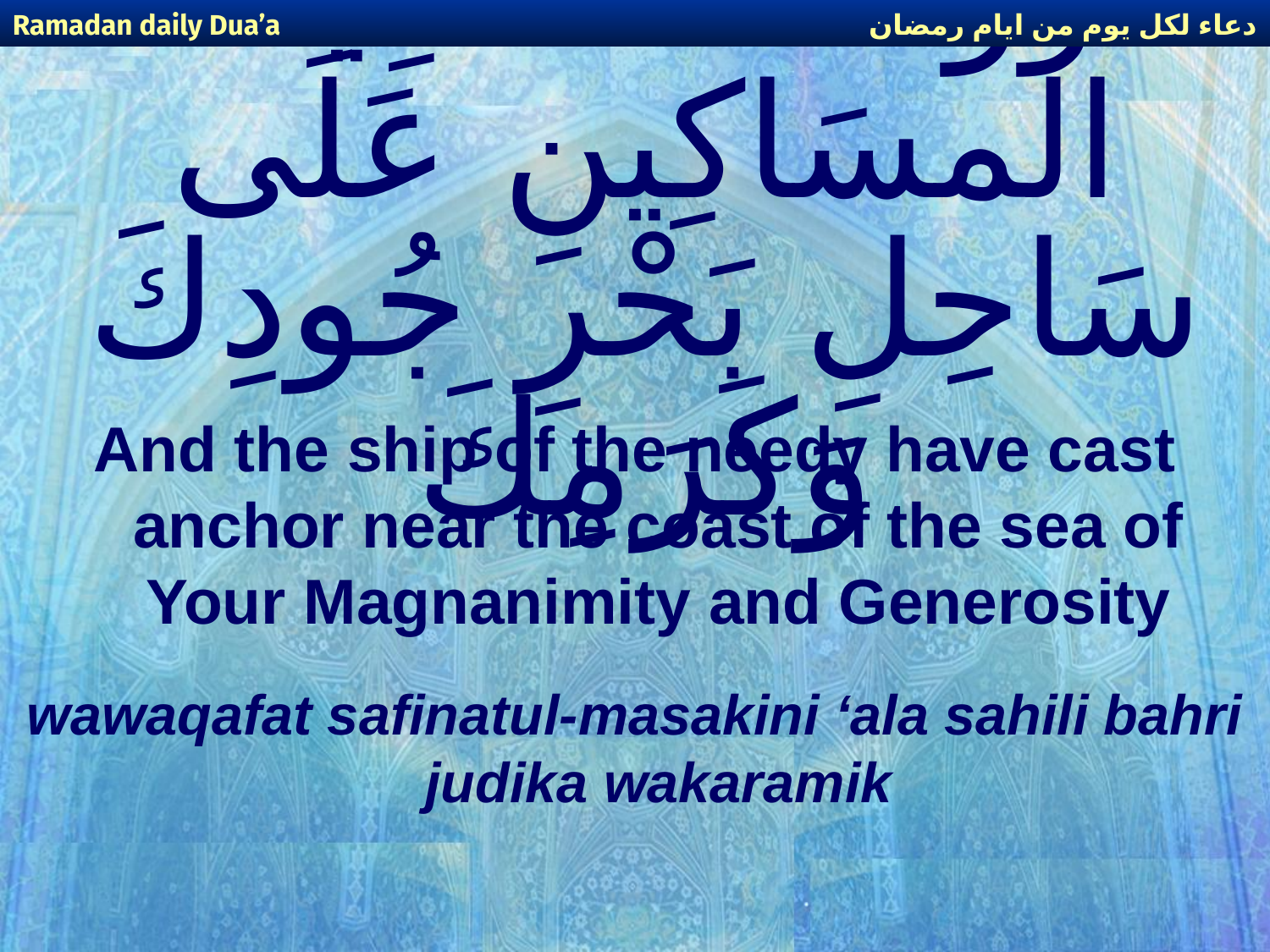

دعاء لكل يوم من ايام رمضان
Ramadan daily Dua’a
# وَوَقَفَتْ سَفِينَةُ المسَاكِينِ عَلَى سَاحِلِ بَحْرِ جُودِكَ وَكَرَمِكَ
And the ship of the needy have cast anchor near the coast of the sea of Your Magnanimity and Generosity
wawaqafat safinatul-masakini ‘ala sahili bahri judika wakaramik